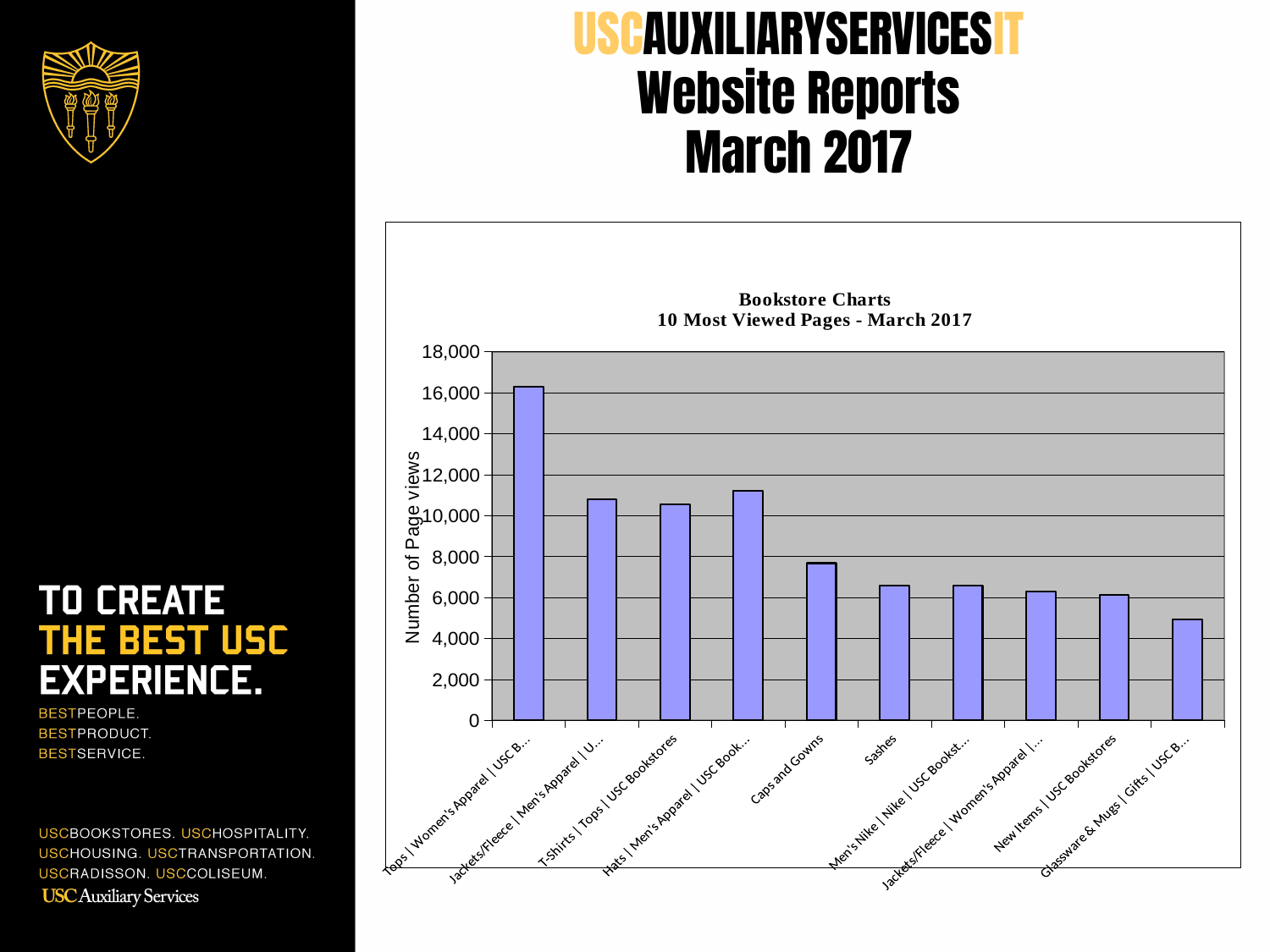

USCAUXILIARYSERVICESIT
Website Reports
March 2017

### Chart

| Category | Pageviews |
|---|---|
| Tops | Women's Apparel | USC Bookstores | 16286.0 |
| Jackets/Fleece | Men's Apparel | USC Bookstores | 10804.0 |
| T-Shirts | Tops | USC Bookstores | 10548.0 |
| Hats | Men's Apparel | USC Bookstores | 11201.0 |
| Caps and Gowns | 7681.0 |
| Sashes | 6598.0 |
| Men's Nike | Nike | USC Bookstores | 6592.0 |
| Jackets/Fleece | Women's Apparel | USC Bookstores | 6285.0 |
| New Items | USC Bookstores | 6139.0 |
| Glassware & Mugs | Gifts | USC Bookstores | 4917.0 |